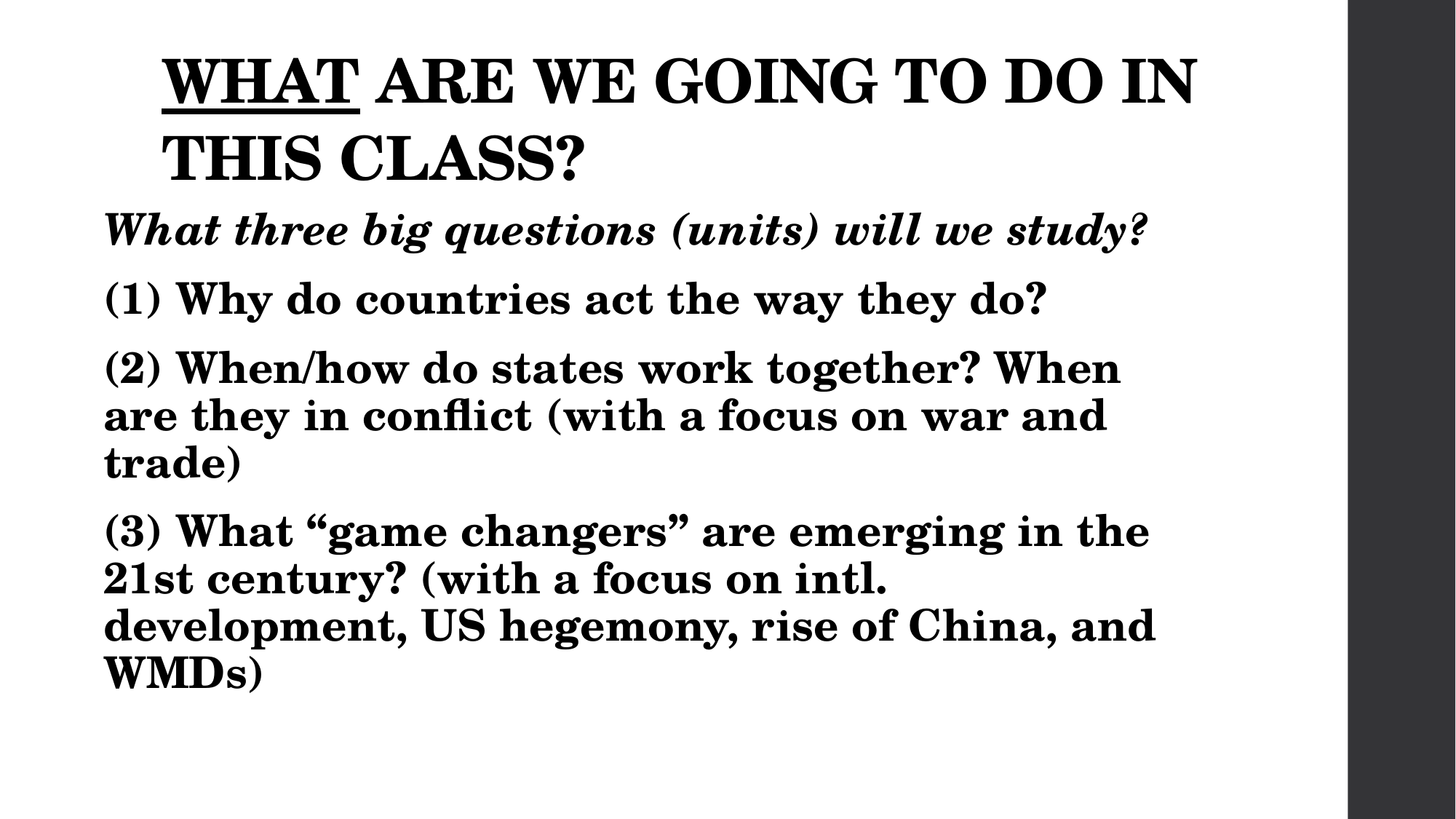

# WHAT ARE WE GOING TO DO IN THIS CLASS?
What three big questions (units) will we study?
(1) Why do countries act the way they do?
(2) When/how do states work together? When are they in conflict (with a focus on war and trade)
(3) What “game changers” are emerging in the 21st century? (with a focus on intl. development, US hegemony, rise of China, and WMDs)